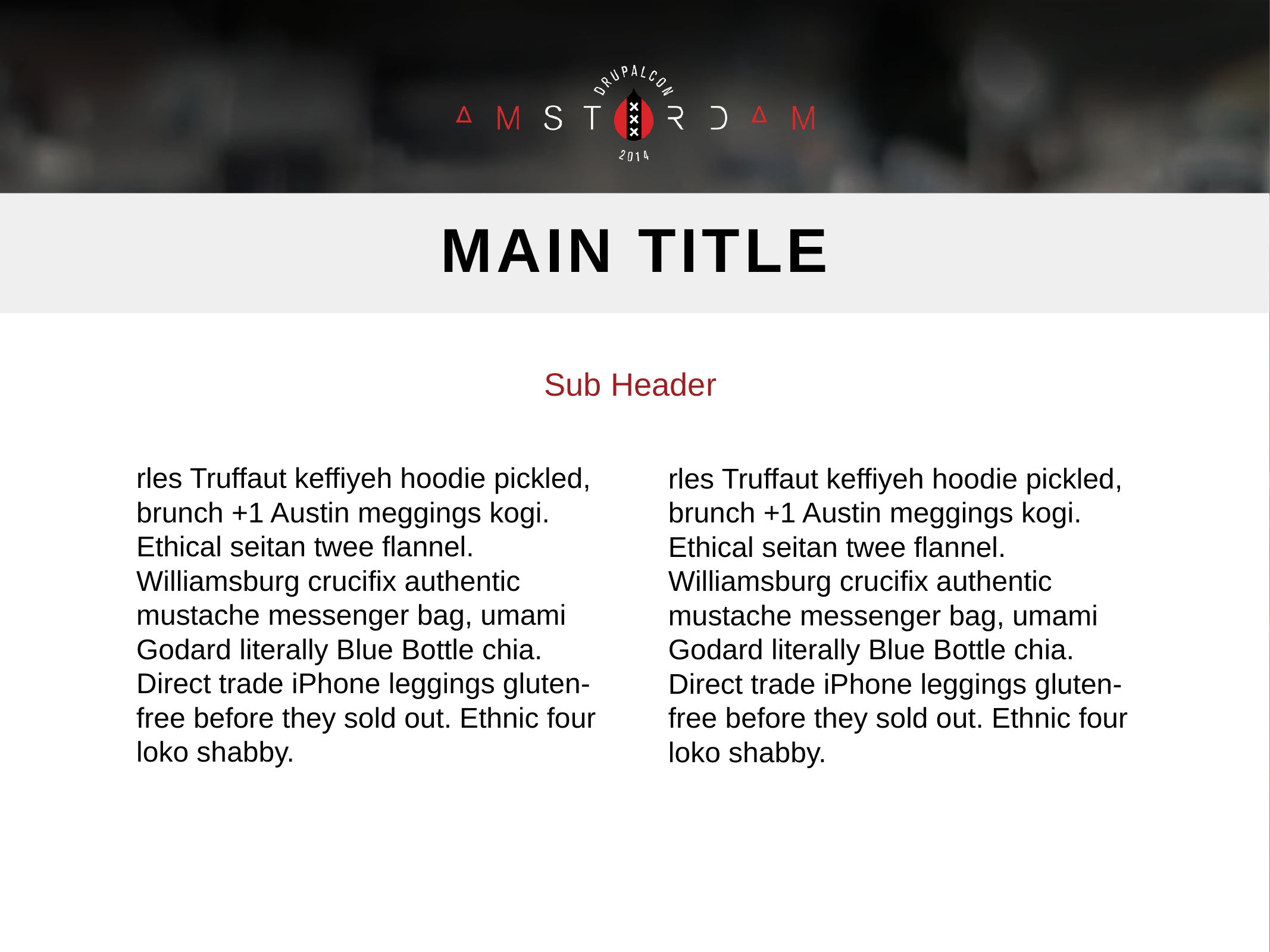

MAIN TITLE
Sub Header
rles Truffaut keffiyeh hoodie pickled, brunch +1 Austin meggings kogi. Ethical seitan twee flannel. Williamsburg crucifix authentic mustache messenger bag, umami Godard literally Blue Bottle chia. Direct trade iPhone leggings gluten-free before they sold out. Ethnic four loko shabby.
rles Truffaut keffiyeh hoodie pickled, brunch +1 Austin meggings kogi. Ethical seitan twee flannel. Williamsburg crucifix authentic mustache messenger bag, umami Godard literally Blue Bottle chia. Direct trade iPhone leggings gluten-free before they sold out. Ethnic four loko shabby.